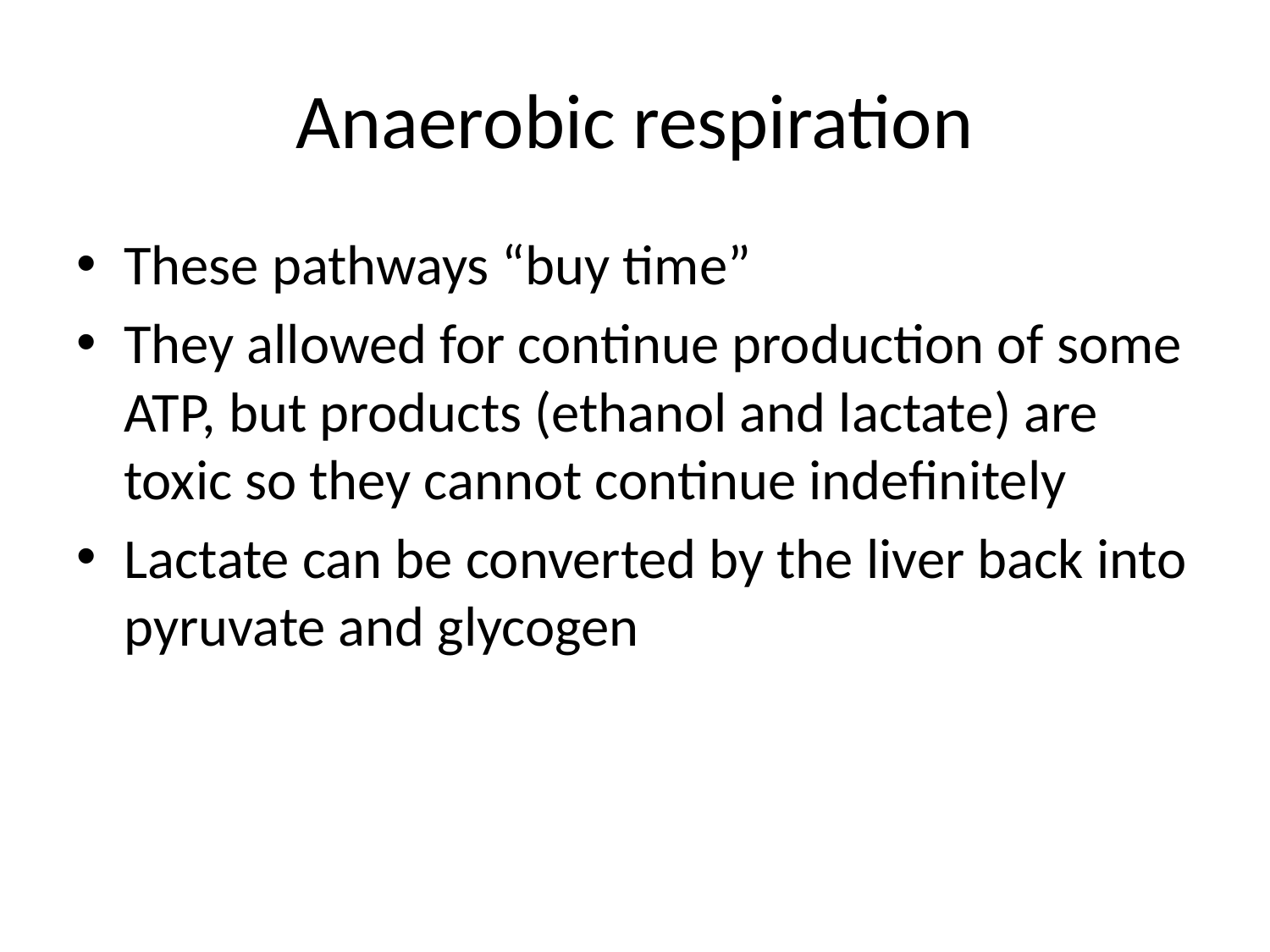

# Anaerobic respiration
These pathways “buy time”
They allowed for continue production of some ATP, but products (ethanol and lactate) are toxic so they cannot continue indefinitely
Lactate can be converted by the liver back into pyruvate and glycogen